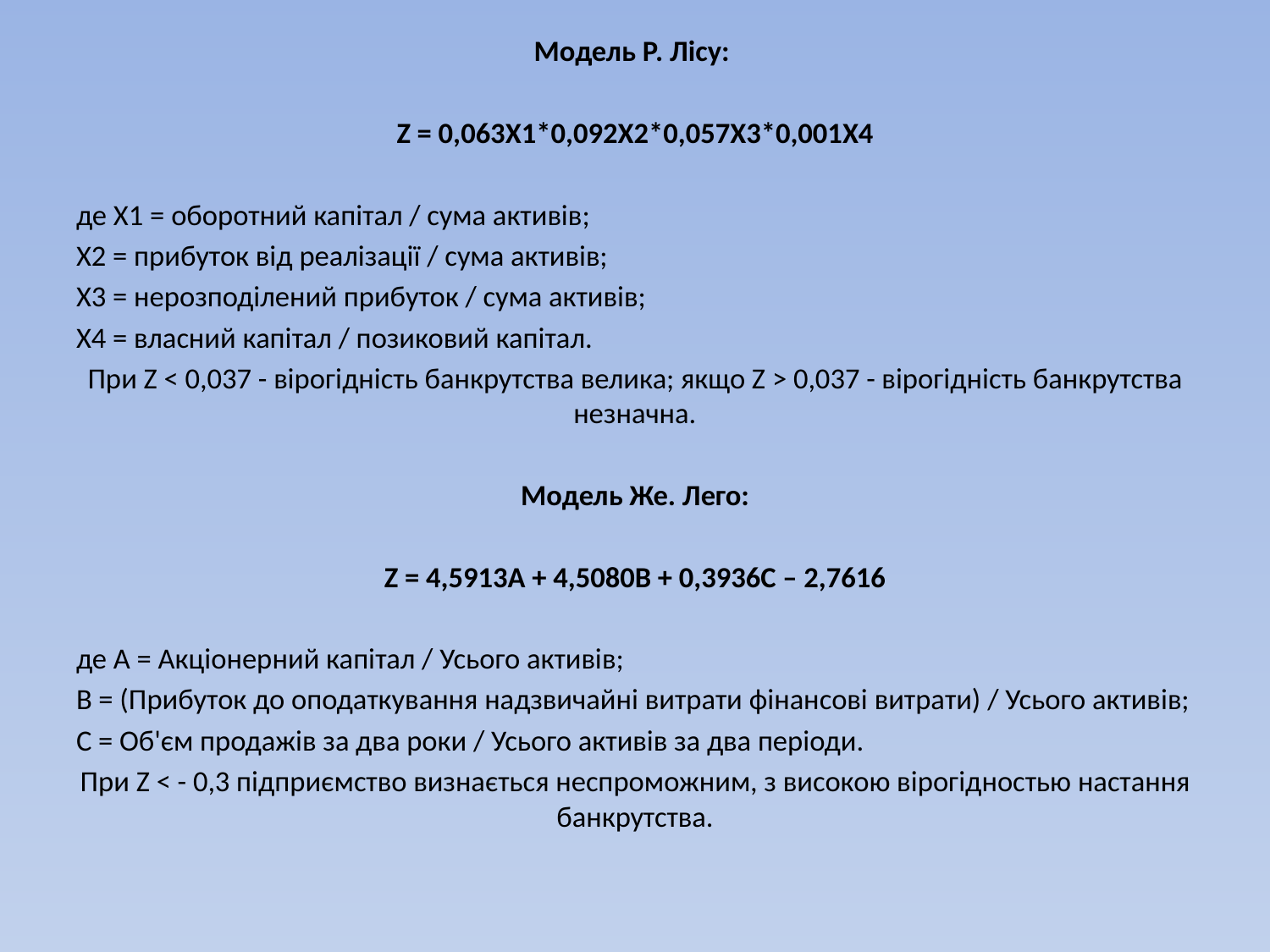

Модель Р. Лісу:

Z = 0,063Х1*0,092Х2*0,057Х3*0,001Х4

де Х1 = оборотний капітал / сума активів;
Х2 = прибуток від реалізації / сума активів;
Х3 = нерозподілений прибуток / сума активів;
Х4 = власний капітал / позиковий капітал.
При Z < 0,037 - вірогідність банкрутства велика; якщо Z > 0,037 - вірогідність банкрутства незначна.

Модель Же. Лего:

Z = 4,5913А + 4,5080B + 0,3936С – 2,7616

де A = Акціонерний капітал / Усього активів;
B = (Прибуток до оподаткування надзвичайні витрати фінансові витрати) / Усього активів;
C = Об'єм продажів за два роки / Усього активів за два періоди.
При Z < - 0,3 підприємство визнається неспроможним, з високою вірогідностью настання банкрутства.